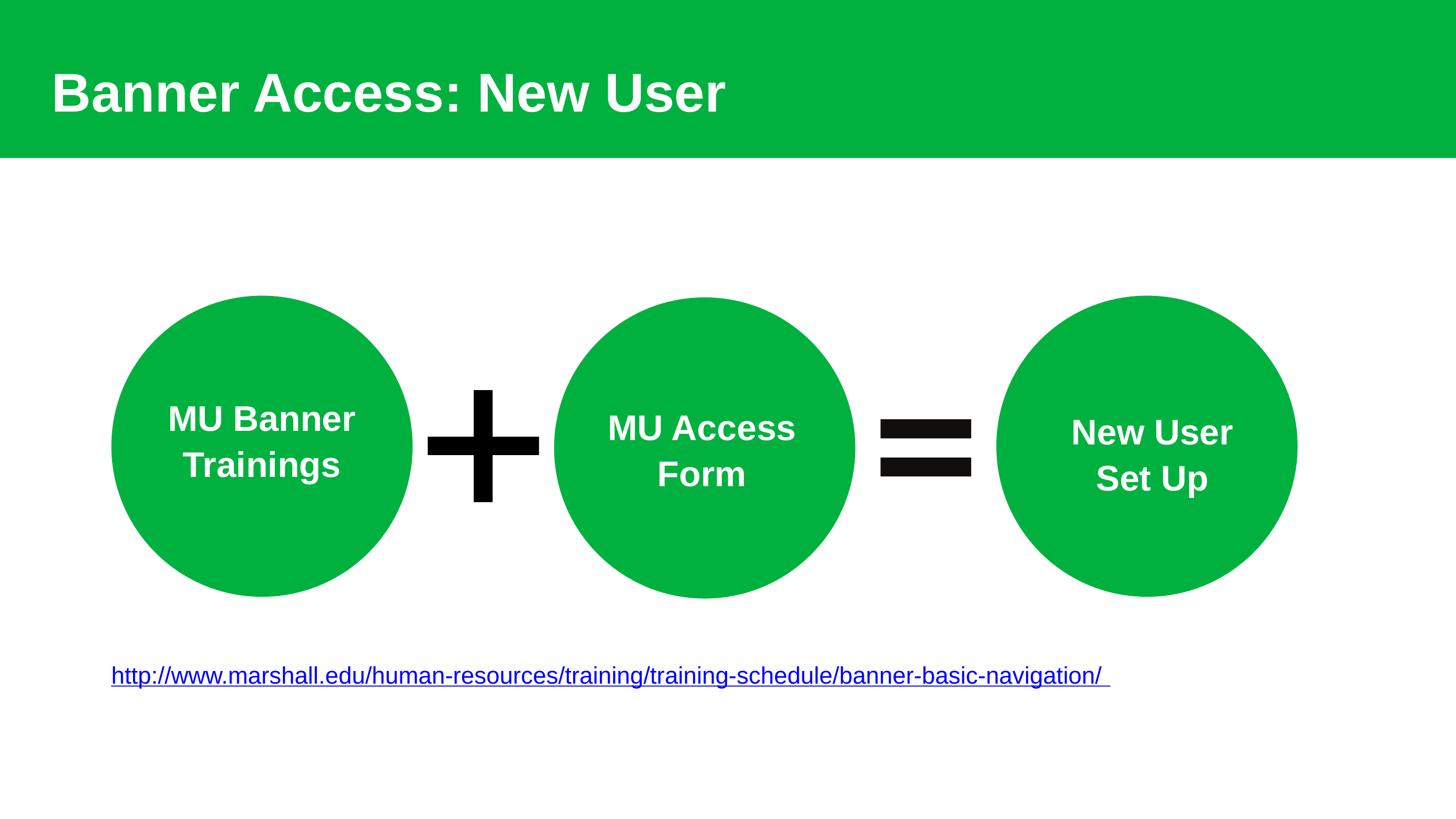

Banner Access: New User

MU Banner Trainings
MU Access
Form
New User Set Up

http://www.marshall.edu/human-resources/training/training-schedule/banner-basic-navigation/